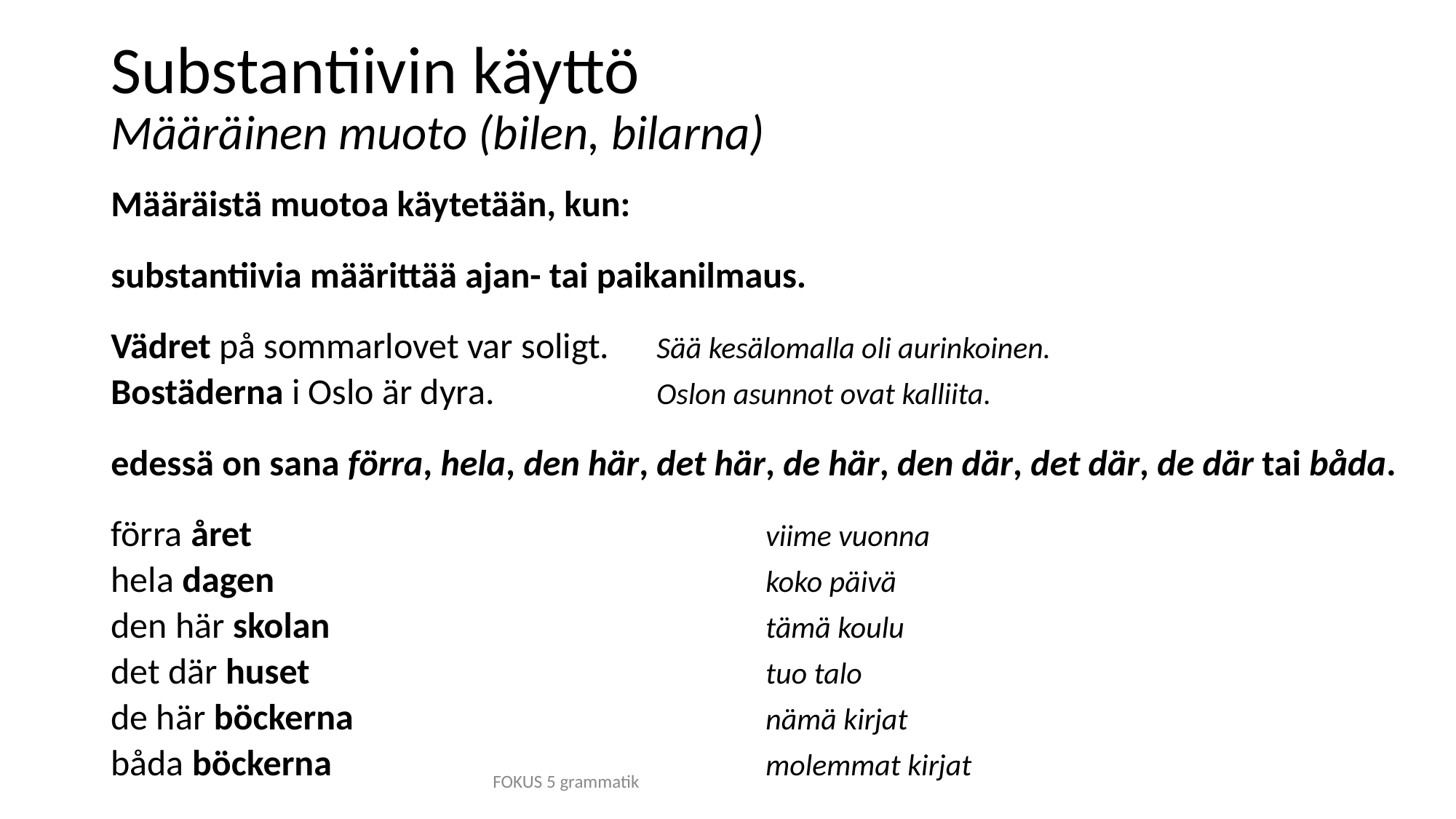

# Substantiivin käyttö Määräinen muoto (bilen, bilarna)
Määräistä muotoa käytetään, kun:

substantiivia määrittää ajan- tai paikanilmaus.

Vädret på sommarlovet var soligt.	Sää kesälomalla oli aurinkoinen.
Bostäderna i Oslo är dyra.		Oslon asunnot ovat kalliita.

edessä on sana förra, hela, den här, det här, de här, den där, det där, de där tai båda.

förra året					viime vuonna
hela dagen					koko päivä
den här skolan				tämä koulu
det där huset					tuo talo
de här böckerna				nämä kirjat
båda böckerna				molemmat kirjat

FOKUS 5 grammatik